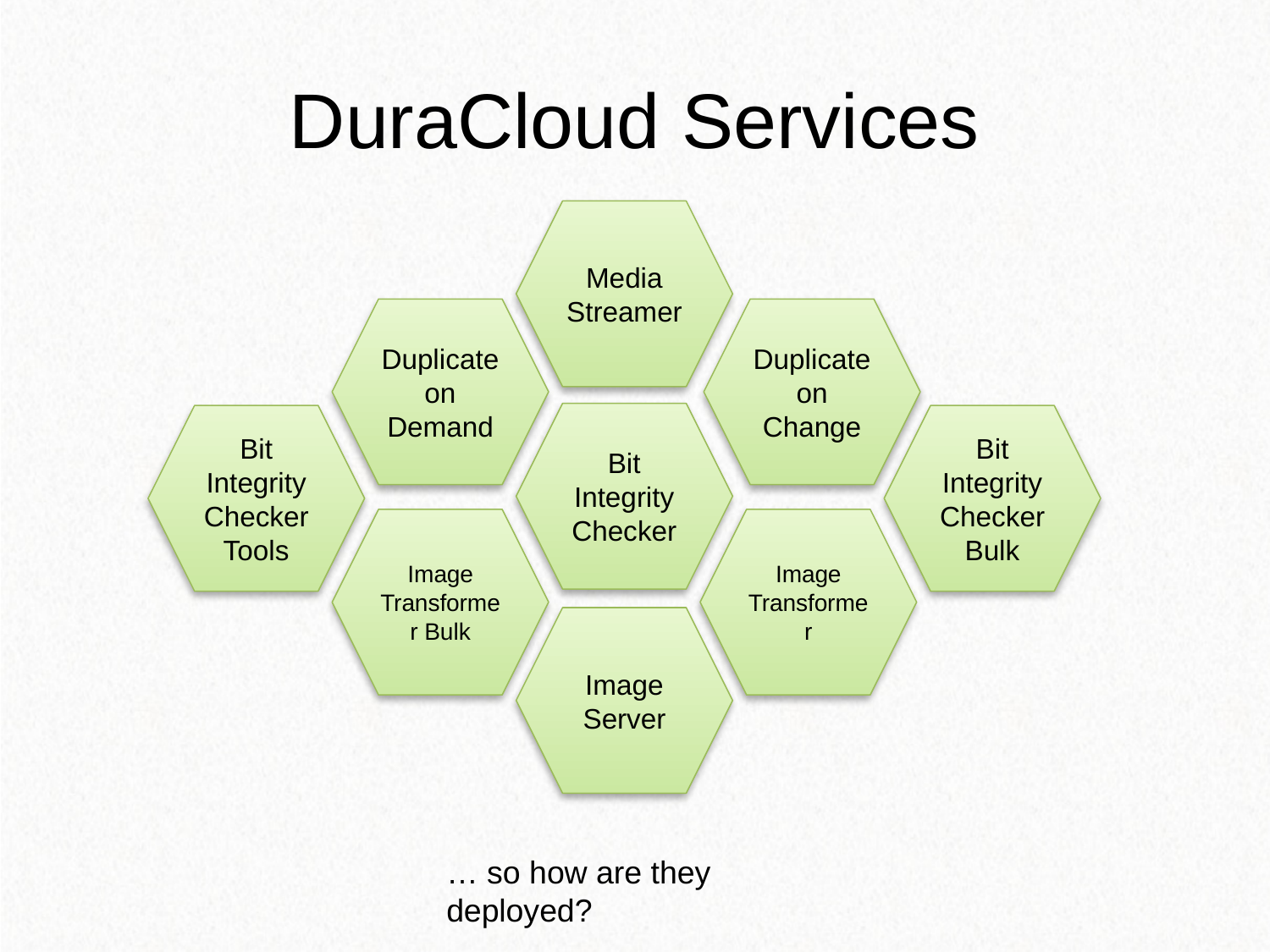

# DuraCloud Services
Media Streamer
Duplicate on Demand
Duplicate on Change
Bit Integrity Checker
Bit Integrity Checker Tools
Bit Integrity Checker Bulk
Image Transformer Bulk
Image Transformer
Image Server
… so how are they deployed?